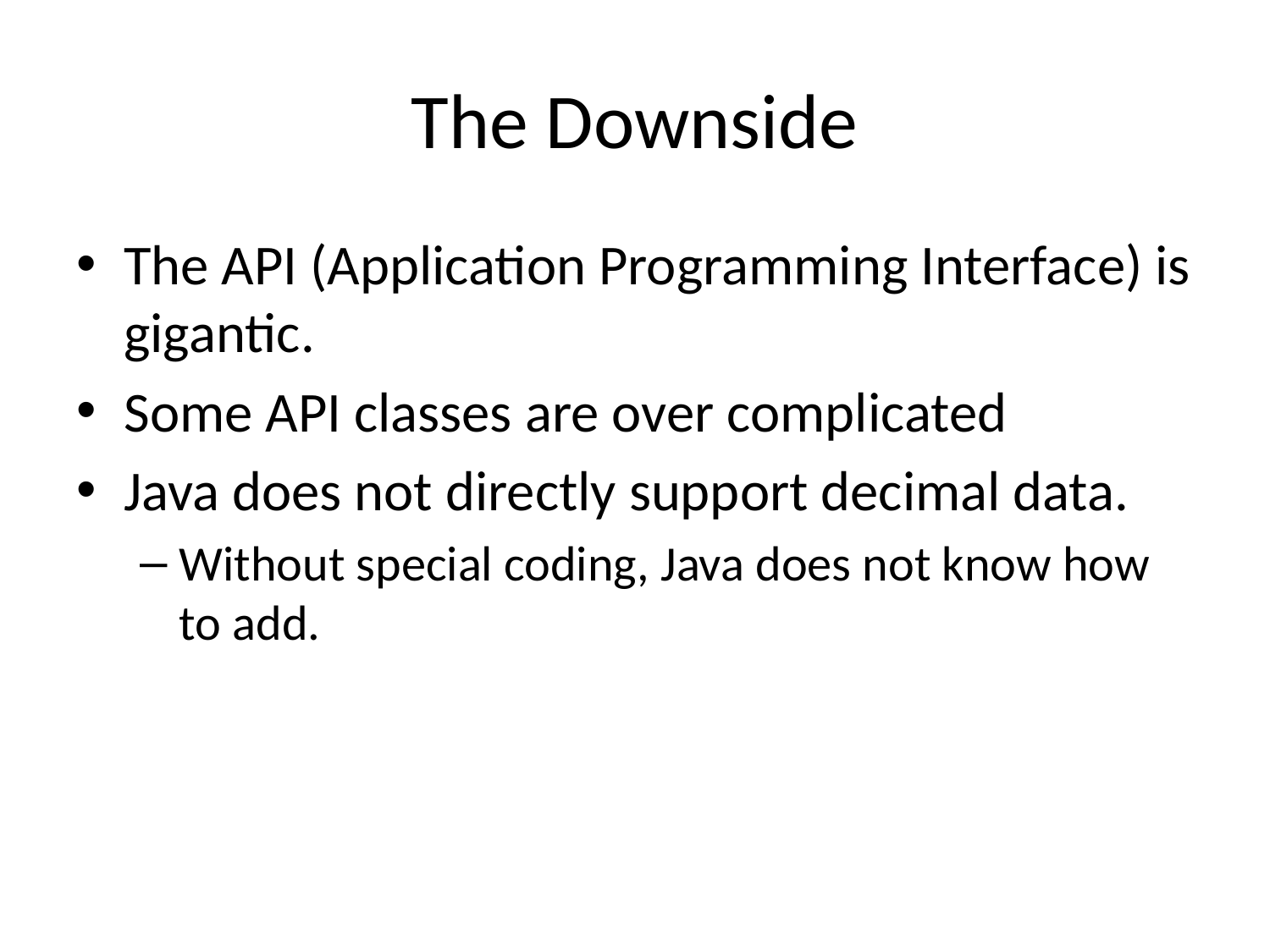

# The Downside
The API (Application Programming Interface) is gigantic.
Some API classes are over complicated
Java does not directly support decimal data.
Without special coding, Java does not know how to add.